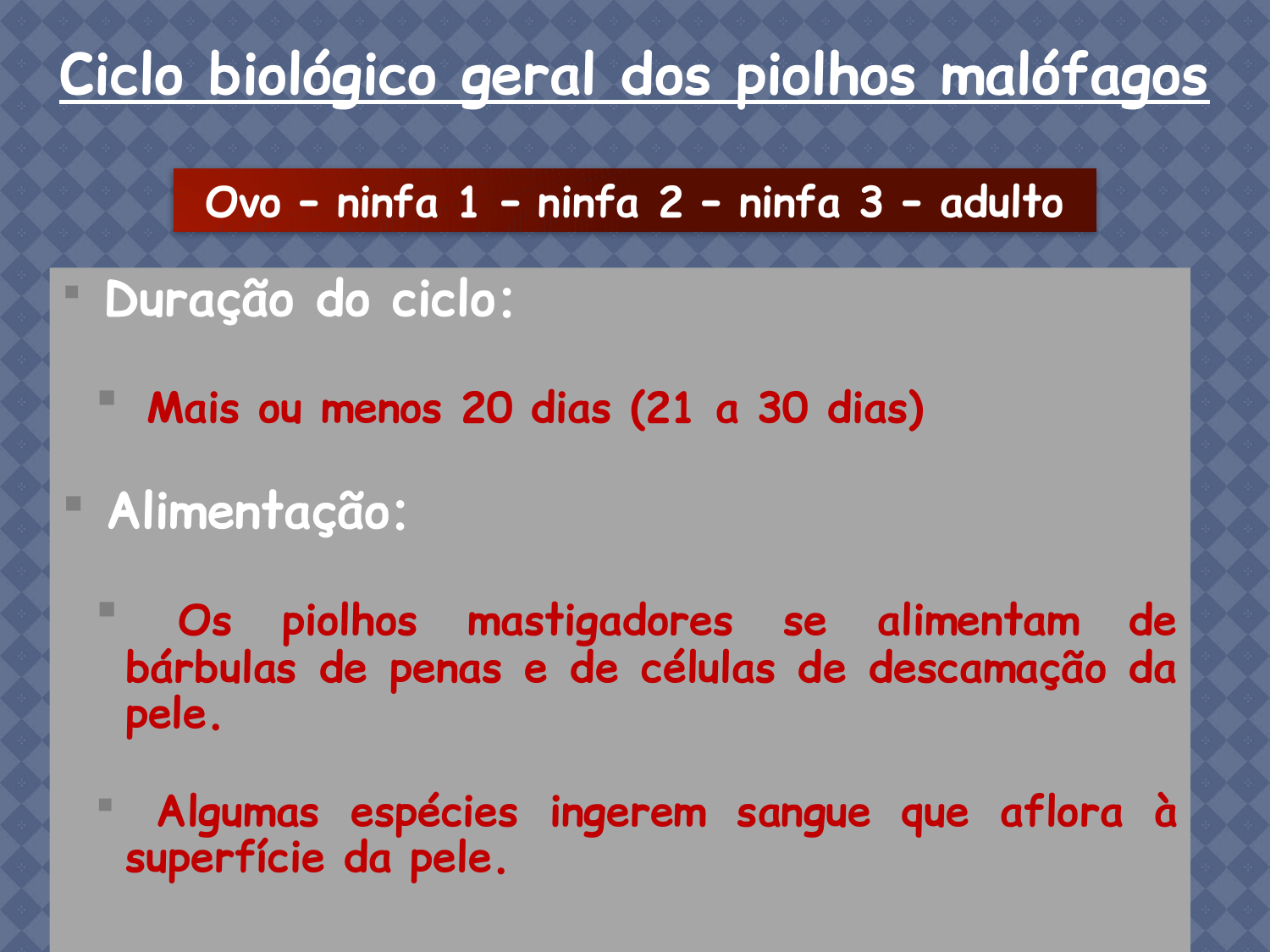

Ciclo biológico geral dos piolhos malófagos
Ovo – ninfa 1 – ninfa 2 – ninfa 3 – adulto
  Duração do ciclo:
 Mais ou menos 20 dias (21 a 30 dias)
 Alimentação:
 Os piolhos mastigadores se alimentam de bárbulas de penas e de células de descamação da pele.
 Algumas espécies ingerem sangue que aflora à superfície da pele.